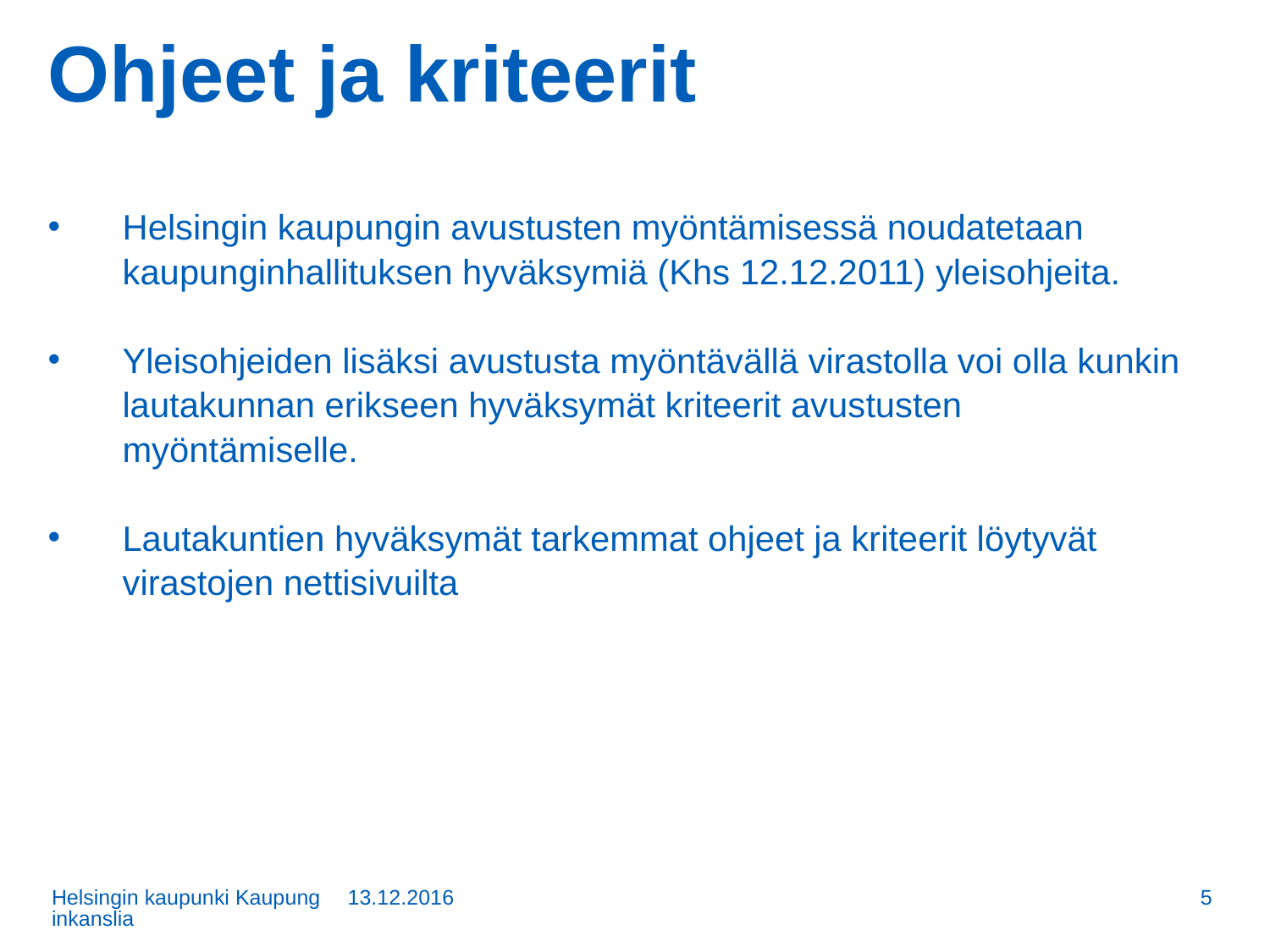

# Ohjeet ja kriteerit
Helsingin kaupungin avustusten myöntämisessä noudatetaan kaupunginhallituksen hyväksymiä (Khs 12.12.2011) yleisohjeita.

Yleisohjeiden lisäksi avustusta myöntävällä virastolla voi olla kunkin lautakunnan erikseen hyväksymät kriteerit avustusten myöntämiselle.

Lautakuntien hyväksymät tarkemmat ohjeet ja kriteerit löytyvät virastojen nettisivuilta

Helsingin kaupunki Kaupunginkanslia
13.12.2016
5